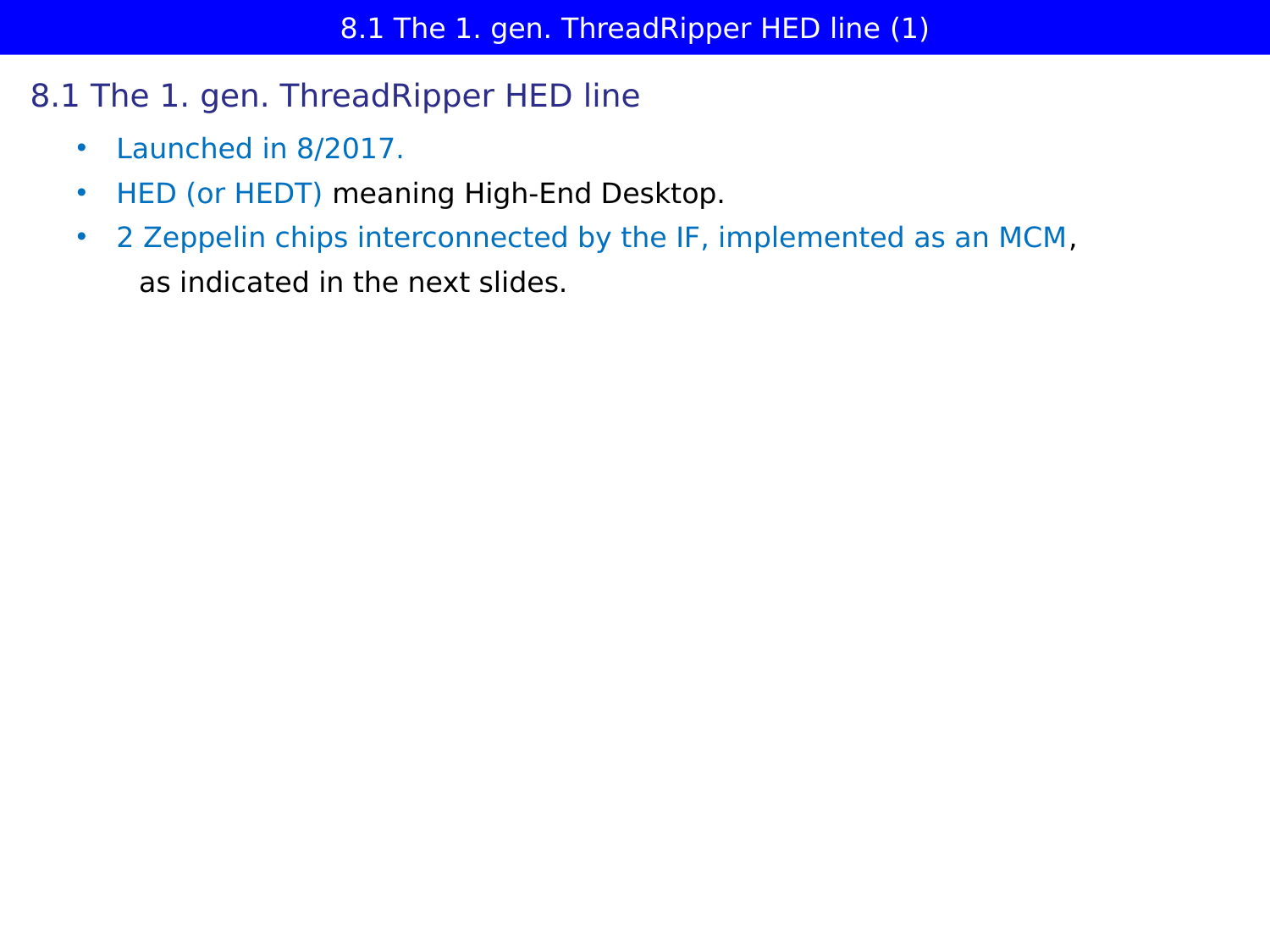

# 8.1 The 1. gen. ThreadRipper HED line (1)
8.1 The 1. gen. ThreadRipper HED line
Launched in 8/2017.
HED (or HEDT) meaning High-End Desktop.
2 Zeppelin chips interconnected by the IF, implemented as an MCM,
       as indicated in the next slides.